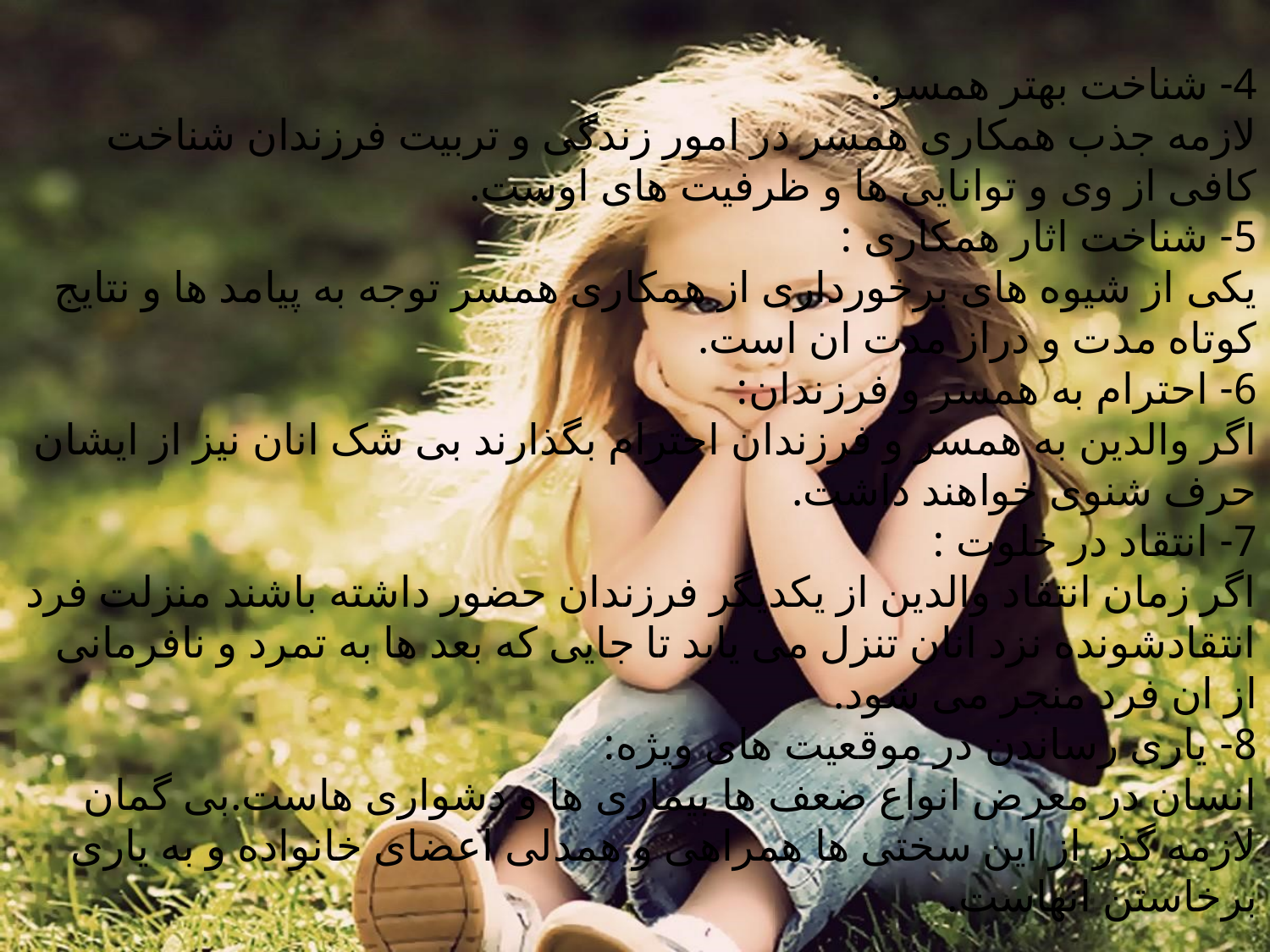

4- شناخت بهتر همسر:
لازمه جذب همکاری همسر در امور زندگی و تربیت فرزندان شناخت کافی از وی و توانایی ها و ظرفیت های اوست.
5- شناخت اثار همکاری :
یکی از شیوه های برخورداری از همکاری همسر توجه به پیامد ها و نتایج کوتاه مدت و دراز مدت ان است.
6- احترام به همسر و فرزندان:
اگر والدین به همسر و فرزندان احترام بگذارند بی شک انان نیز از ایشان حرف شنوی خواهند داشت.
7- انتقاد در خلوت :
اگر زمان انتقاد والدین از یکدیگر فرزندان حضور داشته باشند منزلت فرد انتقادشونده نزد انان تنزل می یابد تا جایی که بعد ها به تمرد و نافرمانی از ان فرد منجر می شود.
8- یاری رساندن در موقعیت های ویژه:
انسان در معرض انواع ضعف ها بیماری ها و دشواری هاست.بی گمان لازمه گذر از این سختی ها همراهی و همدلی اعضای خانواده و به یاری برخاستن انهاست.